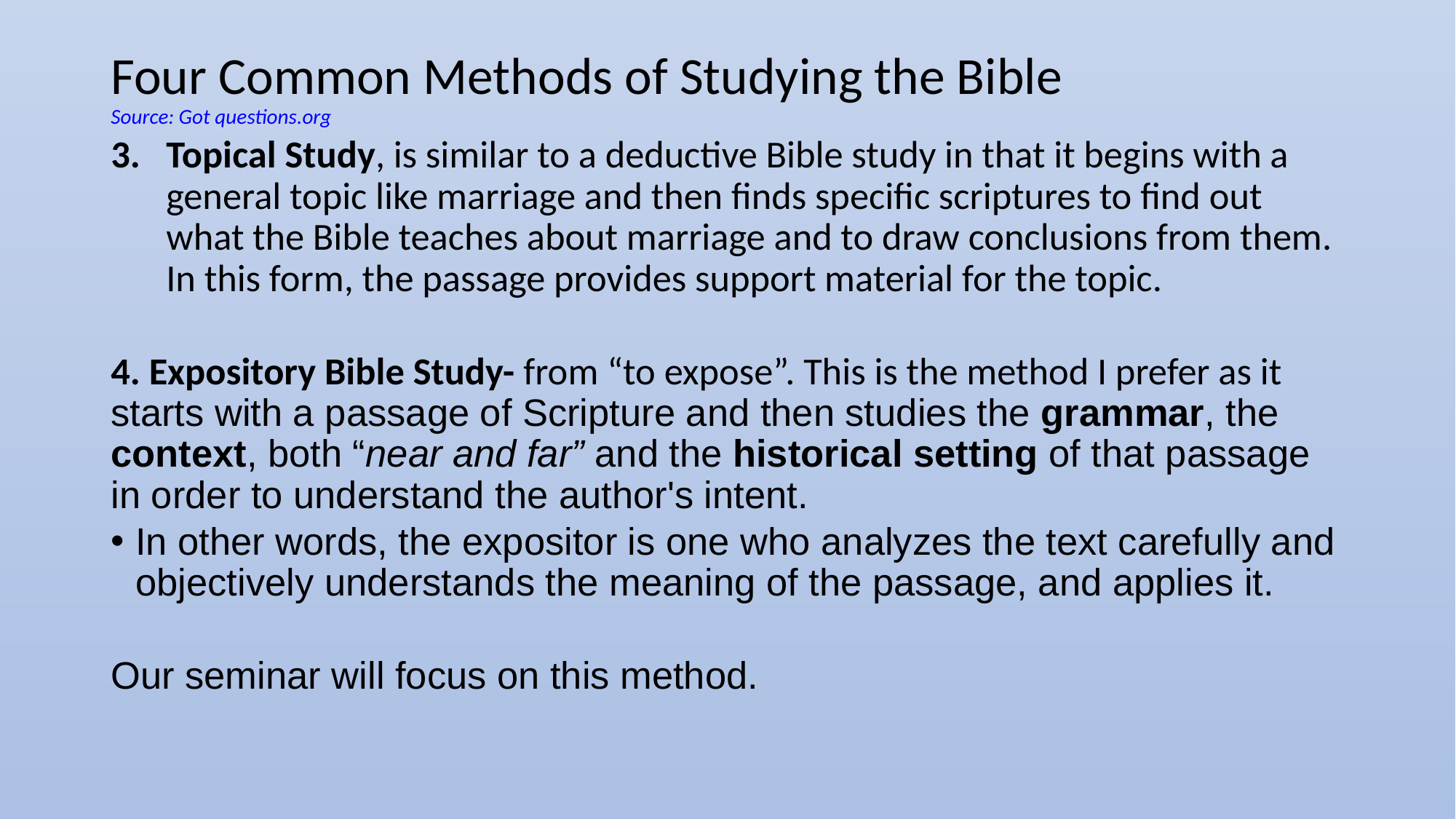

# Four Common Methods of Studying the Bible Source: Got questions.org
Topical Study, is similar to a deductive Bible study in that it begins with a general topic like marriage and then finds specific scriptures to find out what the Bible teaches about marriage and to draw conclusions from them. In this form, the passage provides support material for the topic.

4. Expository Bible Study- from “to expose”. This is the method I prefer as it starts with a passage of Scripture and then studies the grammar, the context, both “near and far” and the historical setting of that passage in order to understand the author's intent.
In other words, the expositor is one who analyzes the text carefully and objectively understands the meaning of the passage, and applies it.

Our seminar will focus on this method.